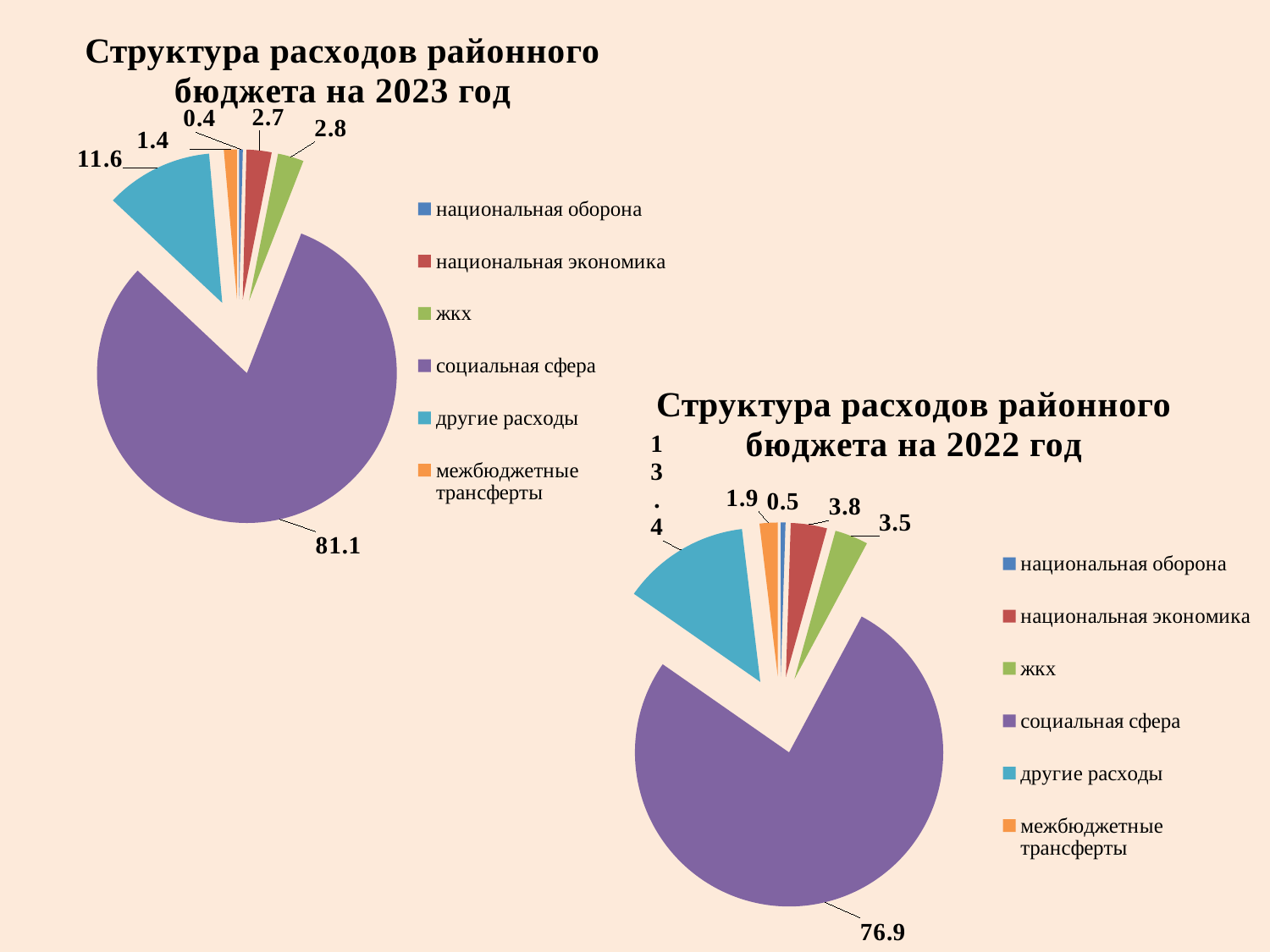

### Chart: Структура расходов районного бюджета на 2023 год

| Category | % |
|---|---|
| национальная оборона | 0.4 |
| национальная экономика | 2.7 |
| жкх | 2.8 |
| социальная сфера | 81.1 |
| другие расходы | 11.6 |
| межбюджетные трансферты | 1.4 |

### Chart: Структура расходов районного бюджета на 2022 год

| Category | % |
|---|---|
| национальная оборона | 0.5 |
| национальная экономика | 3.8 |
| жкх | 3.5 |
| социальная сфера | 76.9 |
| другие расходы | 13.4 |
| межбюджетные трансферты | 1.9 |